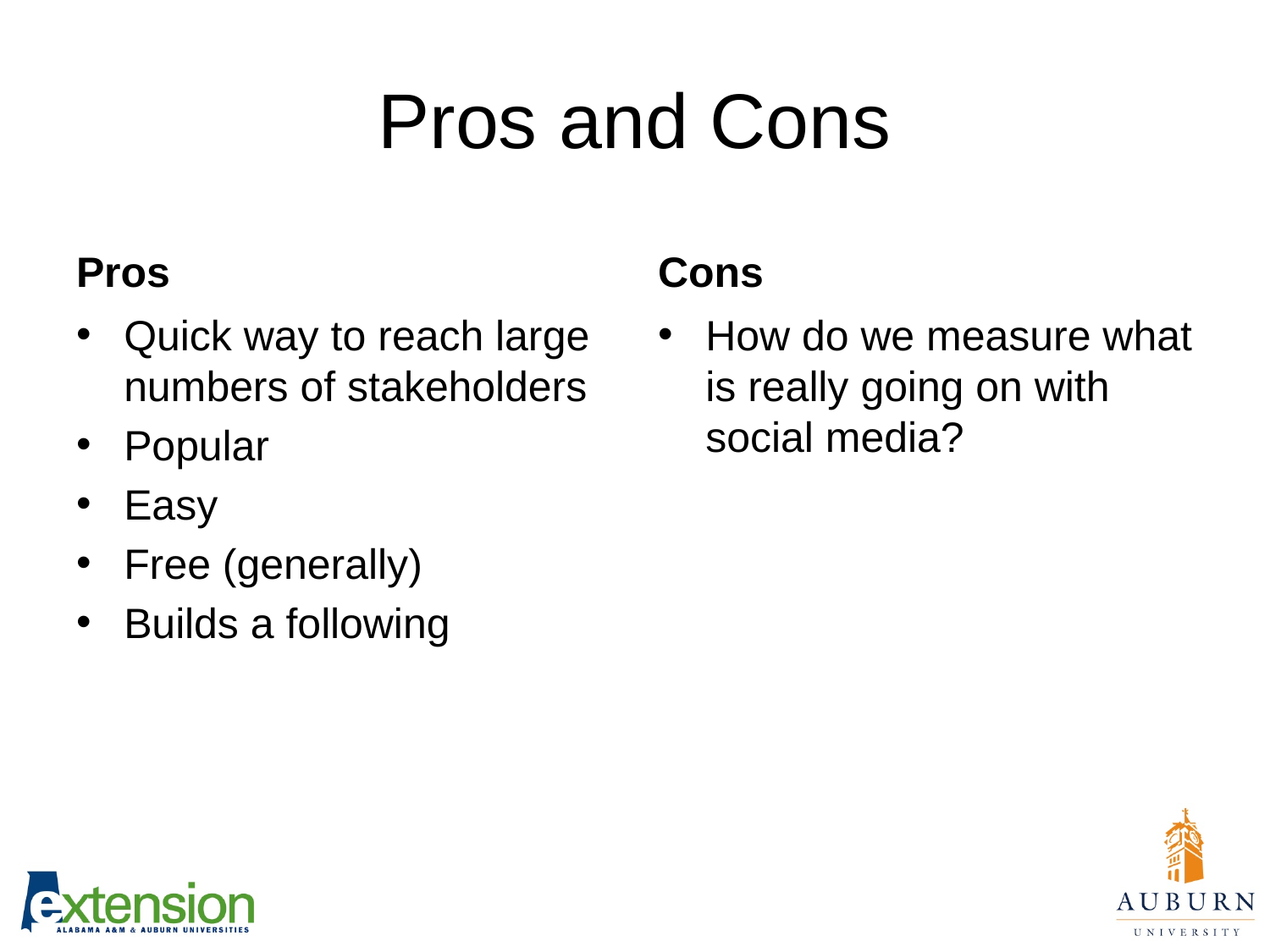

# Pros and Cons
Pros
Cons
Quick way to reach large numbers of stakeholders
Popular
Easy
Free (generally)
Builds a following
How do we measure what is really going on with social media?